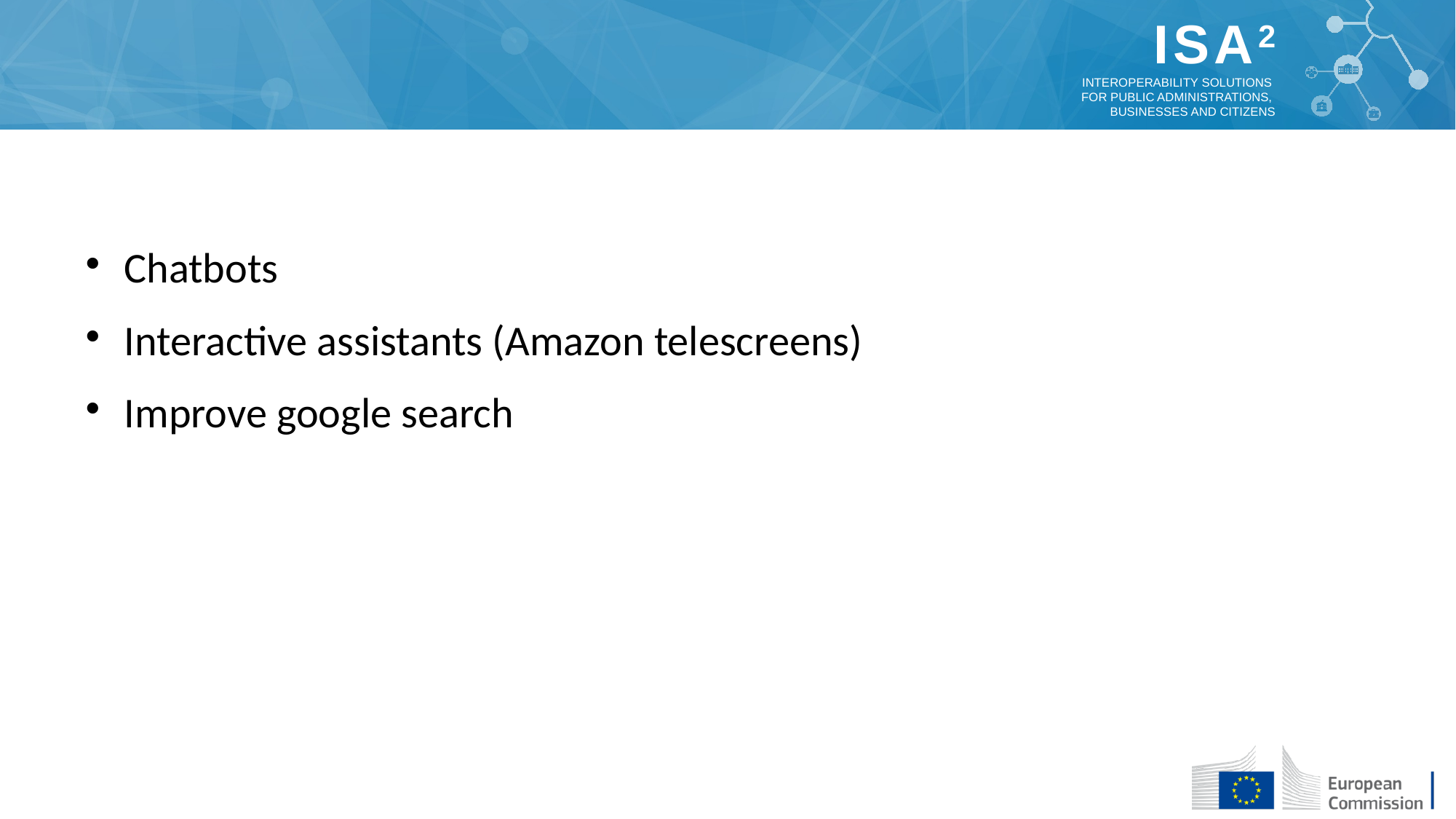

Chatbots
Interactive assistants (Amazon telescreens)
Improve google search